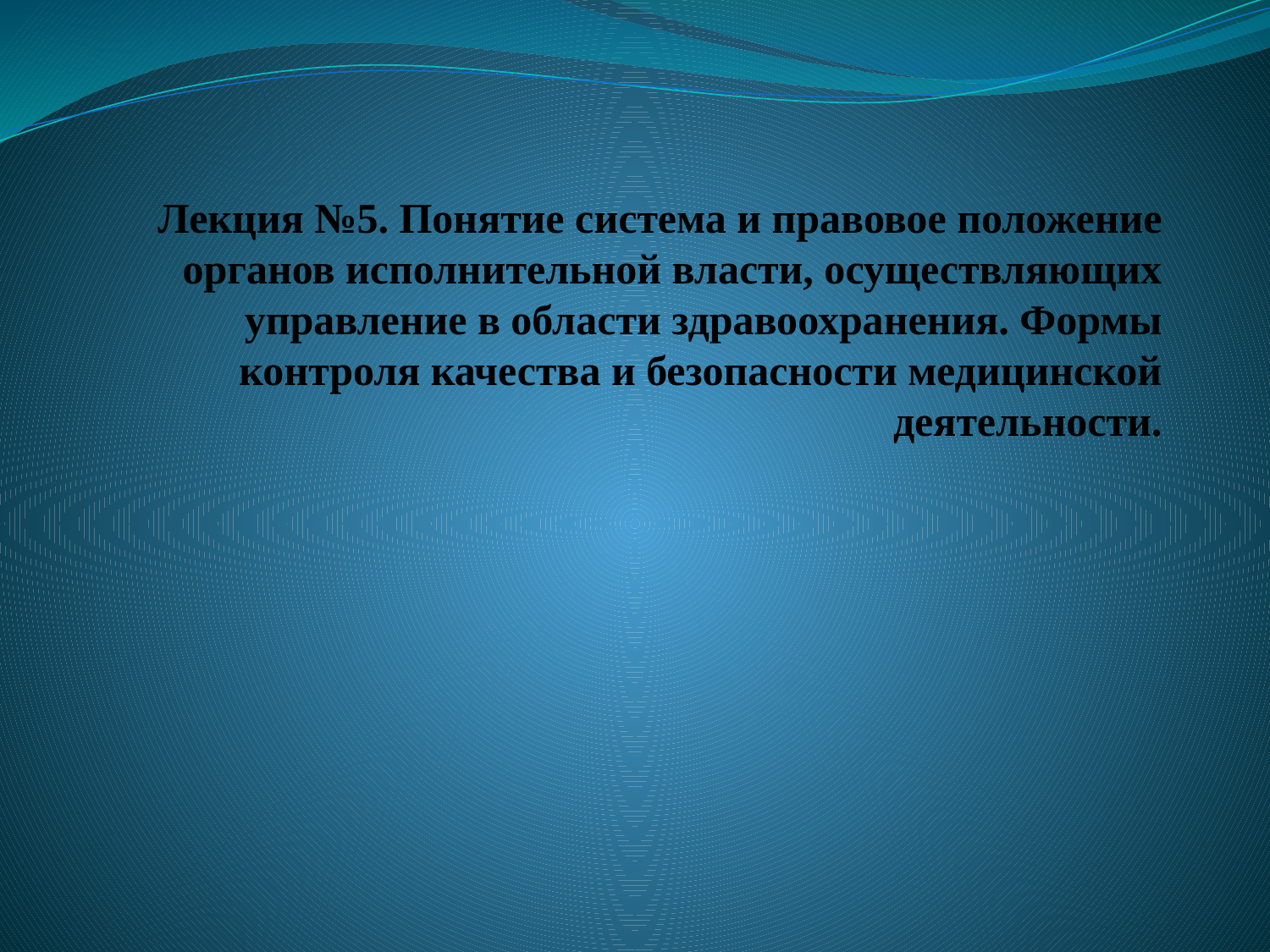

# Лекция №5. Понятие система и правовое положение органов исполнительной власти, осуществляющих управление в области здравоохранения. Формы контроля качества и безопасности медицинской деятельности.